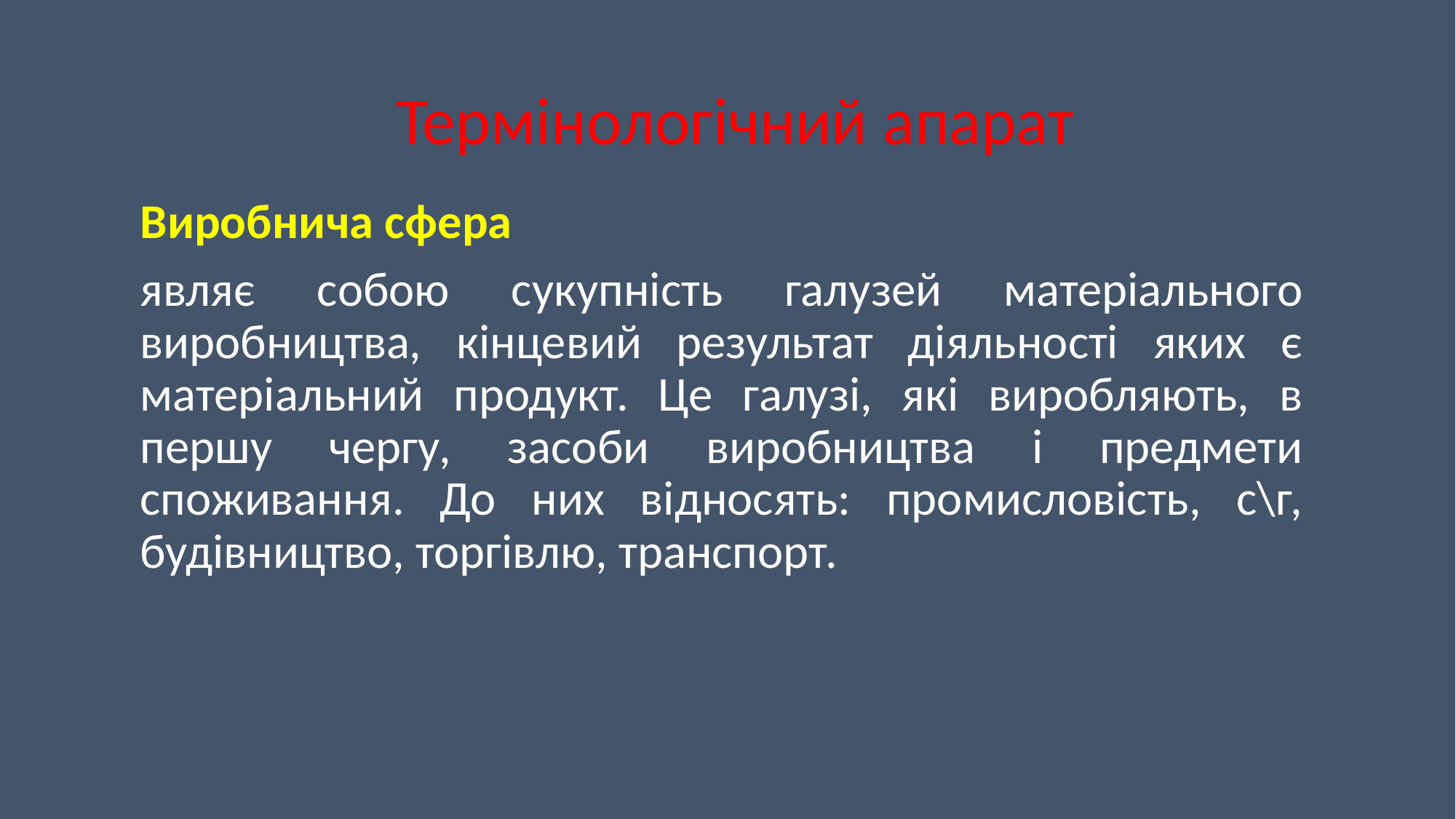

# Термінологічний апарат
Виробнича сфера
являє собою сукупність галузей матеріального виробництва, кінцевий результат діяльності яких є матеріальний продукт. Це галузі, які виробляють, в першу чергу, засоби виробництва і предмети споживання. До них відносять: промисловість, с\г, будівництво, торгівлю, транспорт.